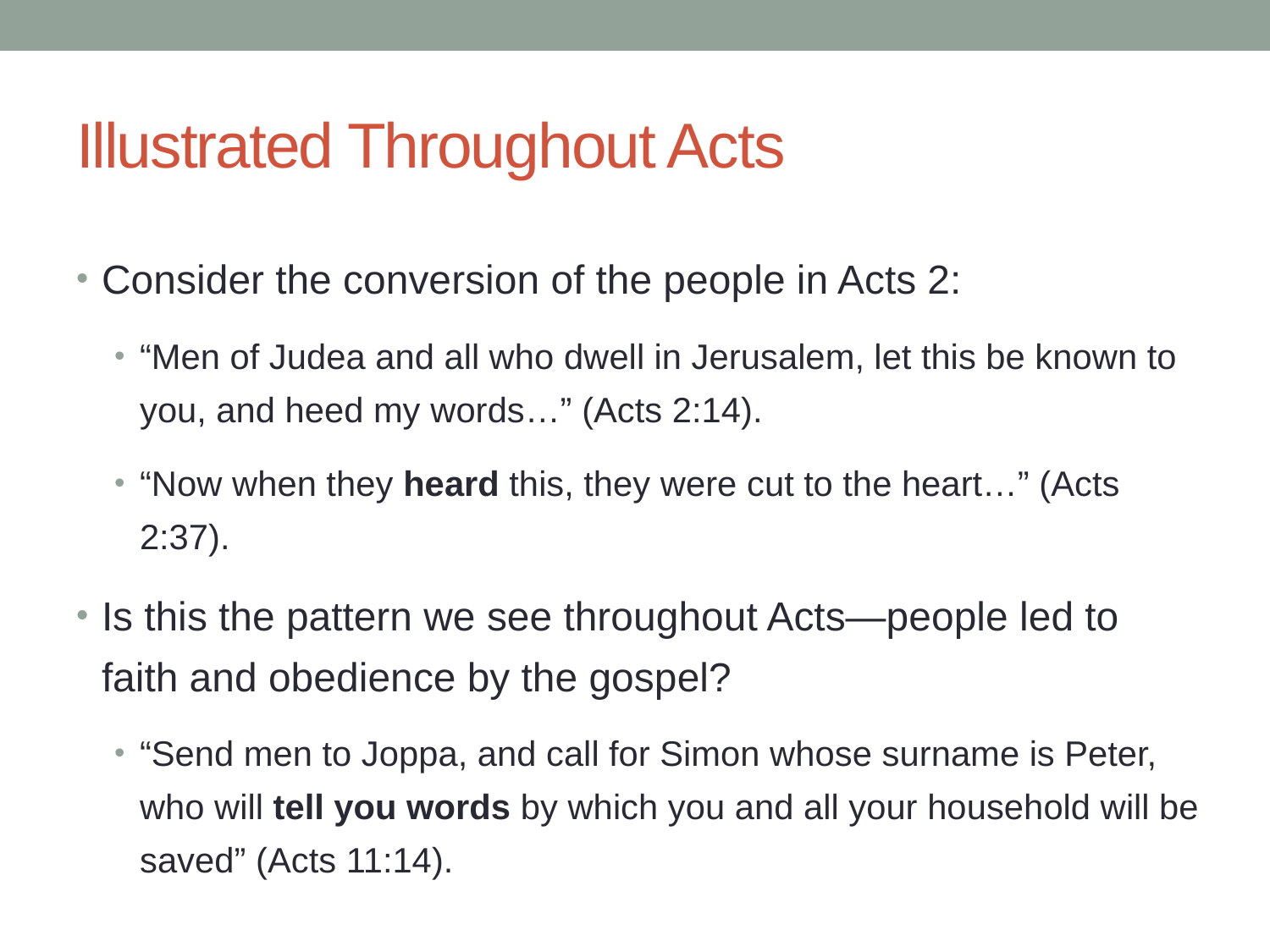

# Illustrated Throughout Acts
Consider the conversion of the people in Acts 2:
“Men of Judea and all who dwell in Jerusalem, let this be known to you, and heed my words…” (Acts 2:14).
“Now when they heard this, they were cut to the heart…” (Acts 2:37).
Is this the pattern we see throughout Acts—people led to faith and obedience by the gospel?
“Send men to Joppa, and call for Simon whose surname is Peter, who will tell you words by which you and all your household will be saved” (Acts 11:14).